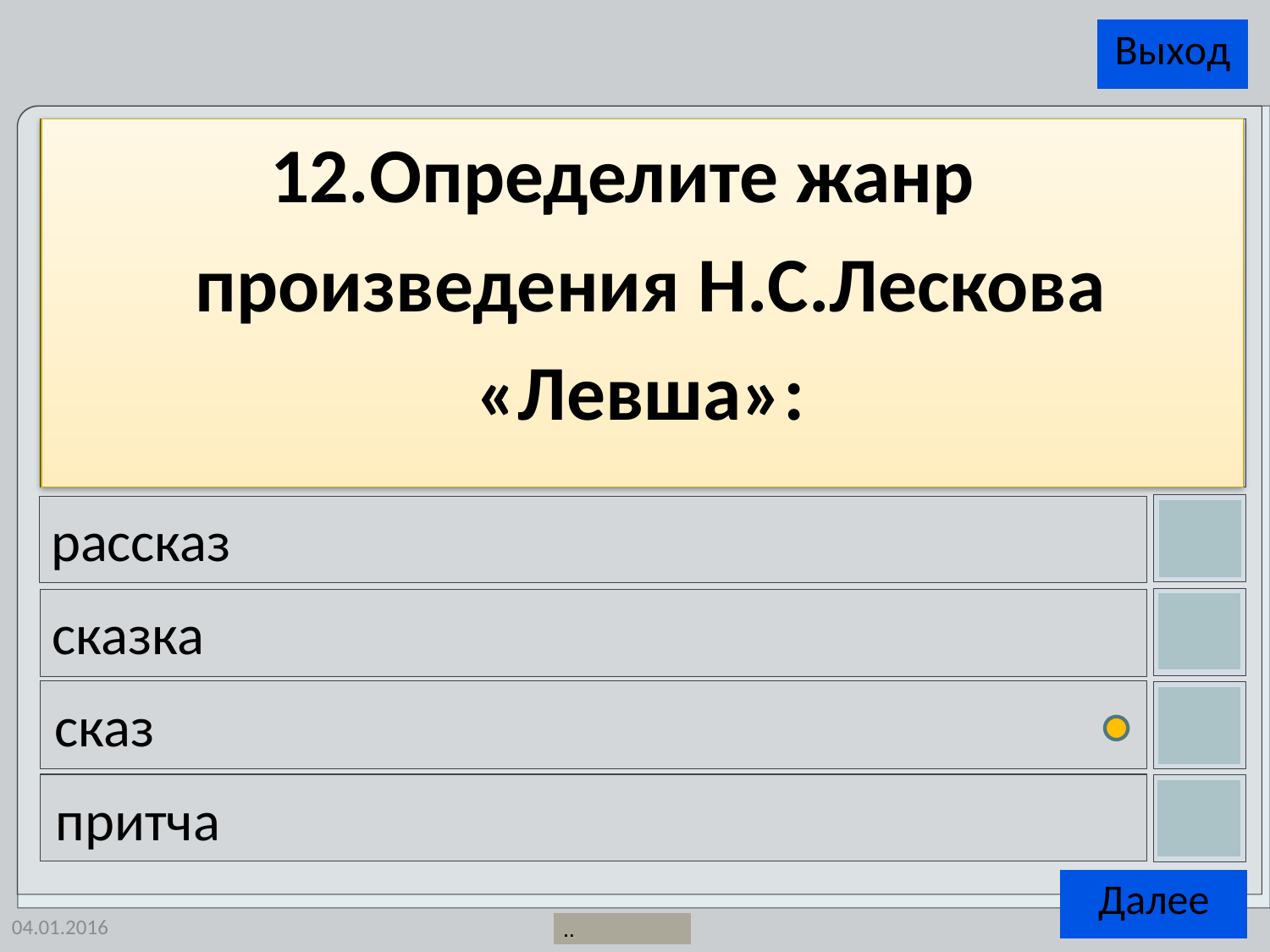

12.Определите жанр
        произведения Н.С.Лескова
                        «Левша»:

рассказ
сказка
сказ
притча
04.01.2016